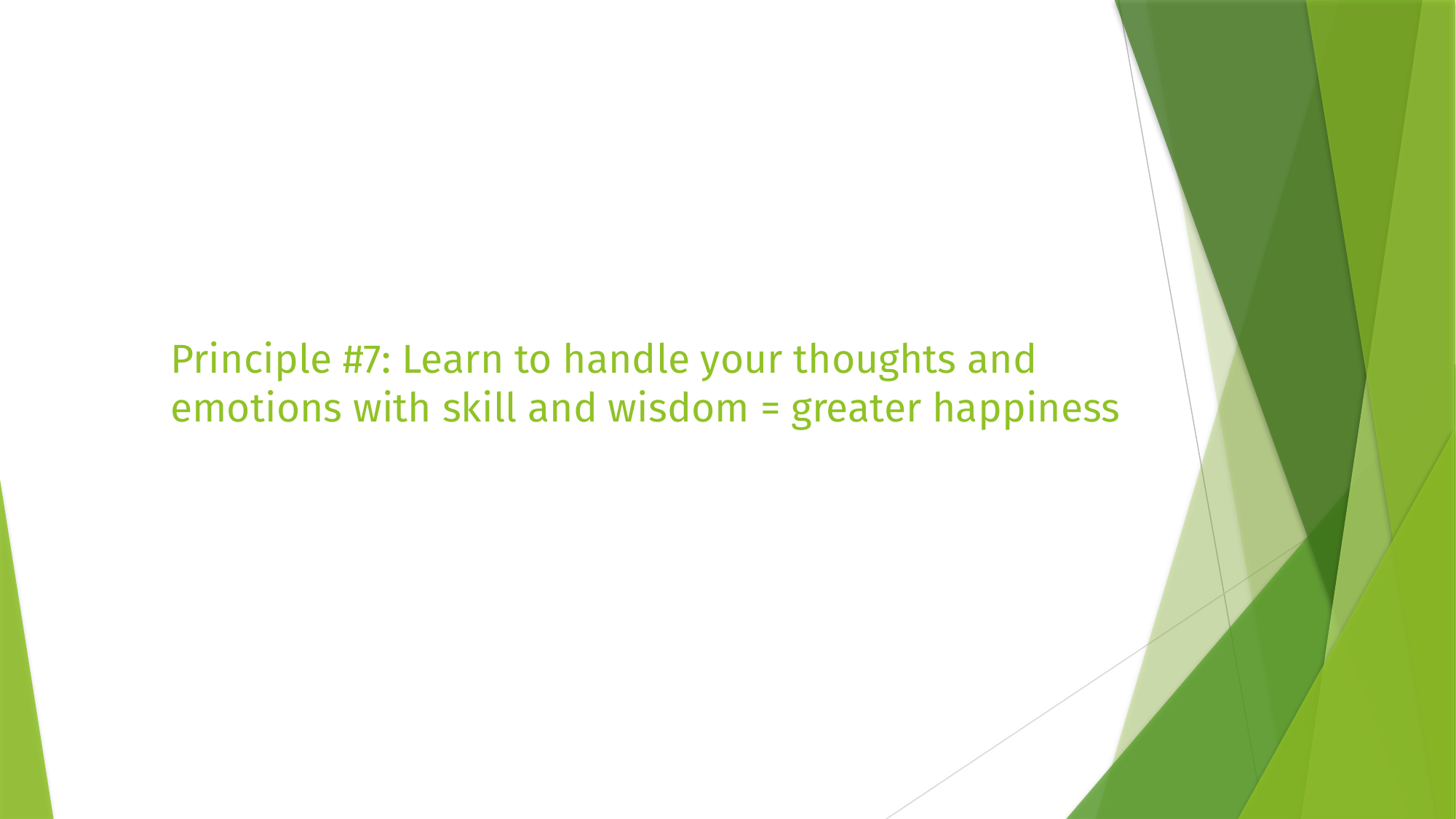

# Principle #7: Learn to handle your thoughts and emotions with skill and wisdom = greater happiness